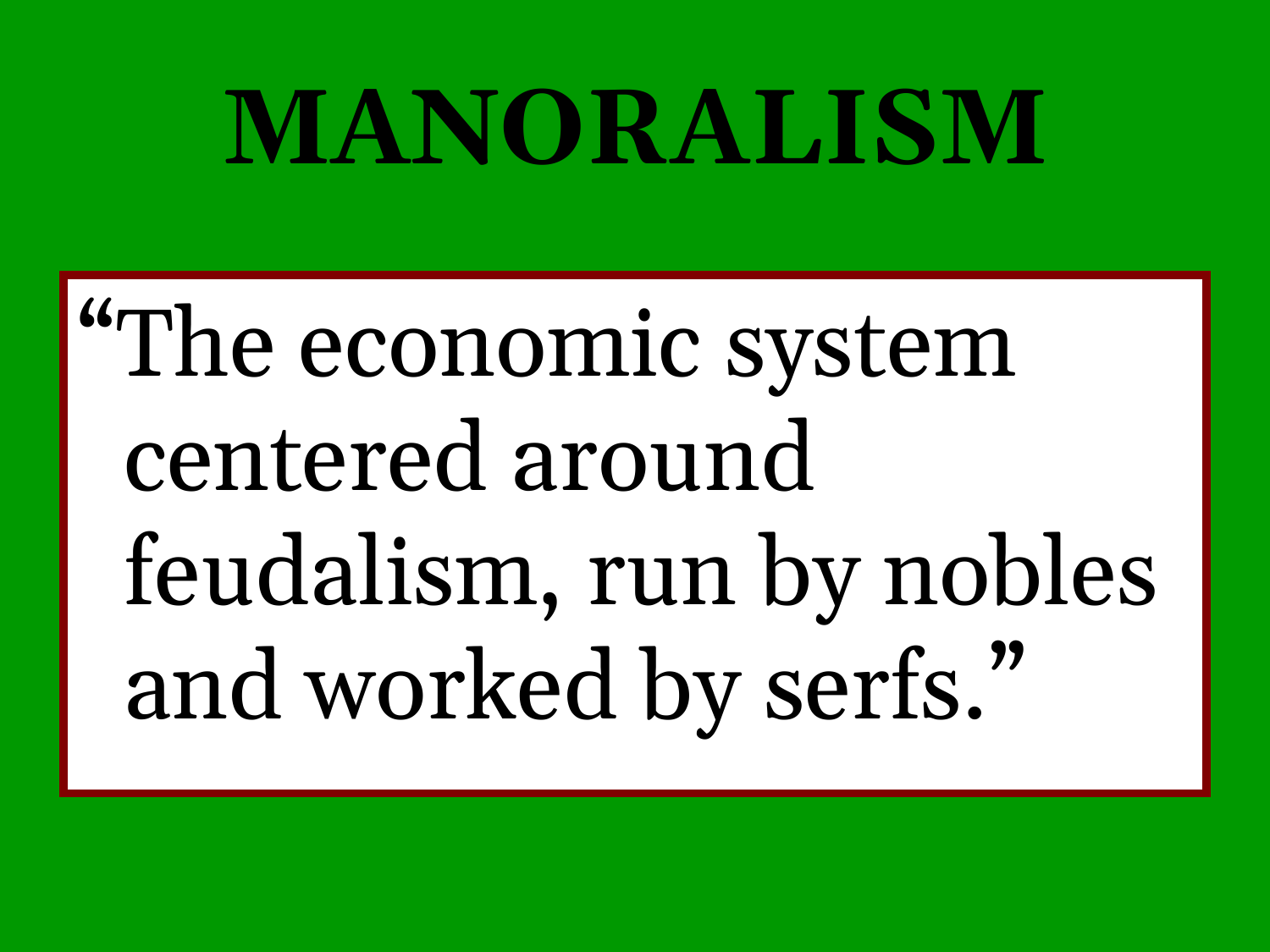

# MANORALISM
“The economic system centered around feudalism, run by nobles and worked by serfs.”